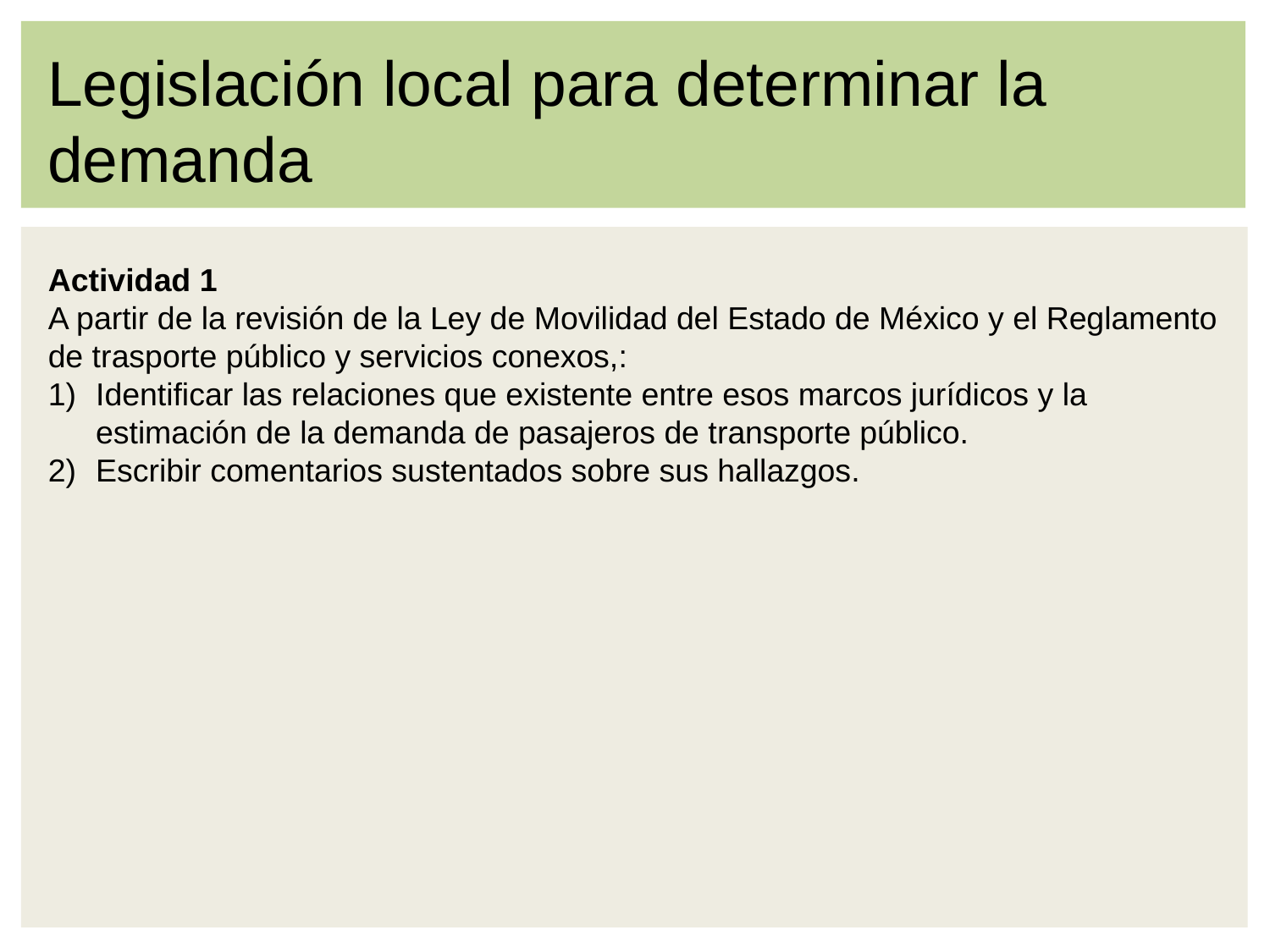

Legislación local para determinar la demanda
Actividad 1
A partir de la revisión de la Ley de Movilidad del Estado de México y el Reglamento  de trasporte público y servicios conexos,:
Identificar las relaciones que existente entre esos marcos jurídicos y la estimación de la demanda de pasajeros de transporte público.
Escribir comentarios sustentados sobre sus hallazgos.